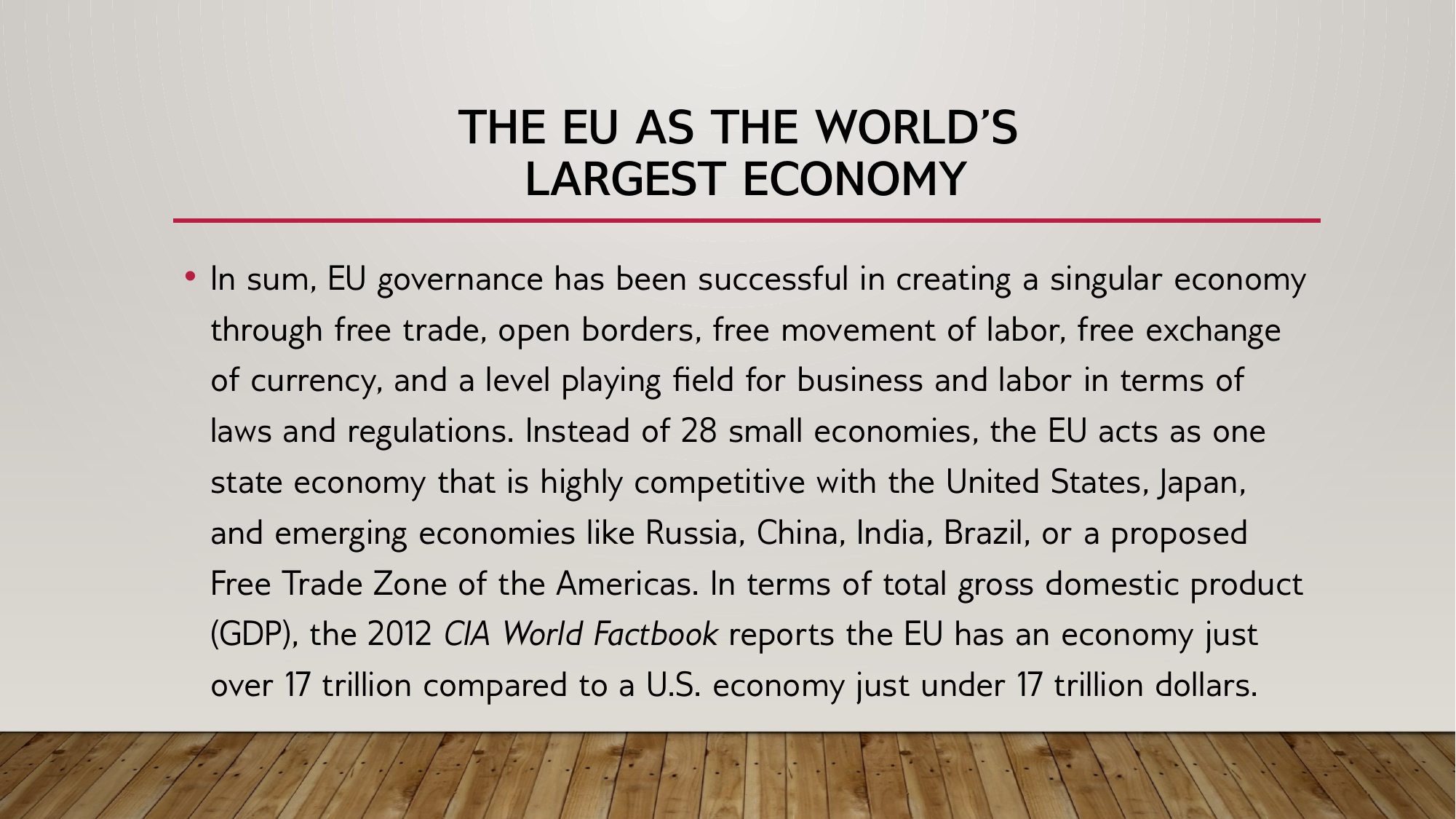

# The EU as the World’s Largest Economy
In sum, EU governance has been successful in creating a singular economy through free trade, open borders, free movement of labor, free exchange of currency, and a level playing field for business and labor in terms of laws and regulations. Instead of 28 small economies, the EU acts as one state economy that is highly competitive with the United States, Japan, and emerging economies like Russia, China, India, Brazil, or a proposed Free Trade Zone of the Americas. In terms of total gross domestic product (GDP), the 2012 CIA World Factbook reports the EU has an economy just over 17 trillion compared to a U.S. economy just under 17 trillion dollars.